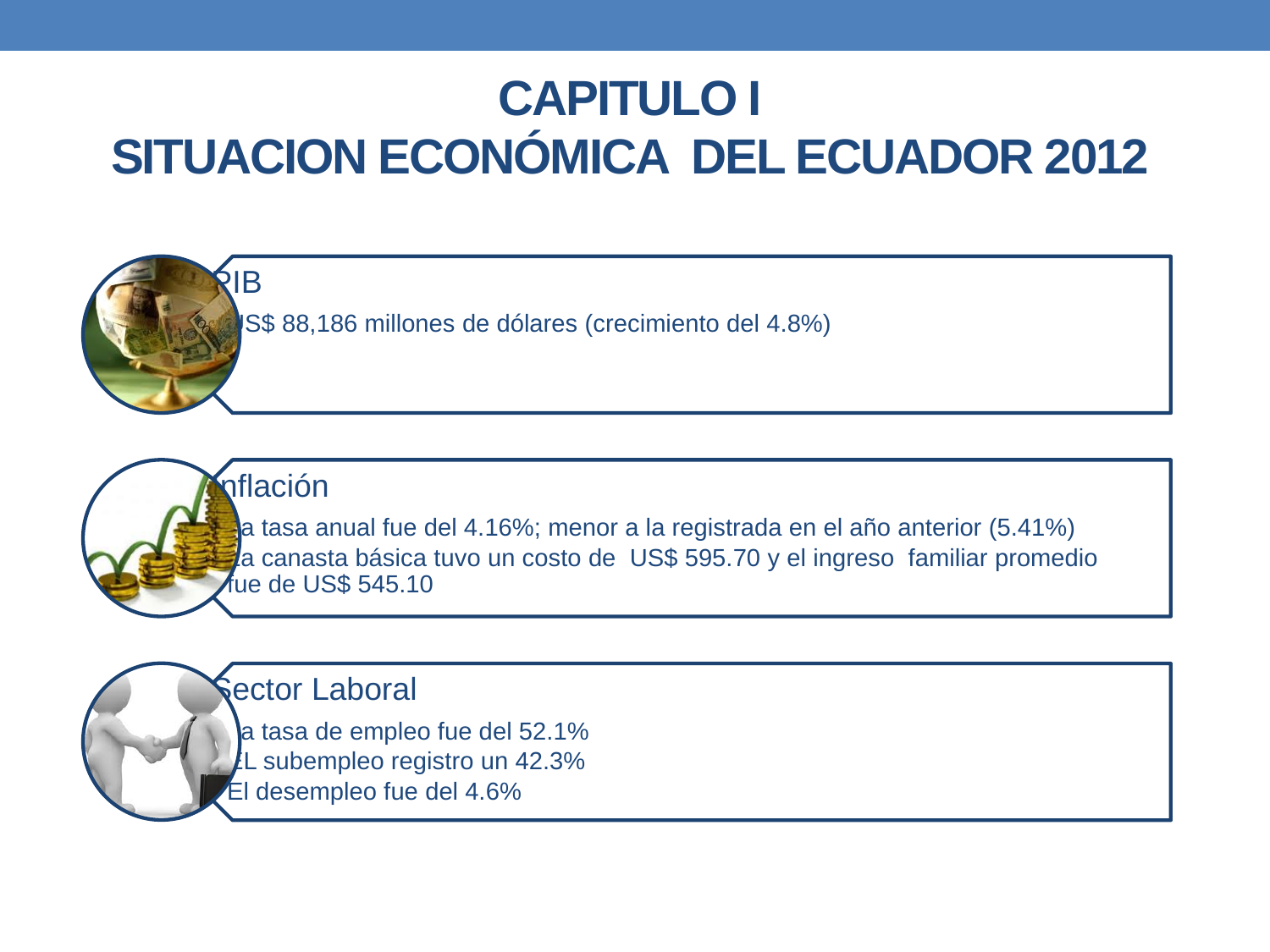

CAPITULO I
SITUACION ECONÓMICA  DEL ECUADOR 2012
PIB
US$ 88,186 millones de dólares (crecimiento del 4.8%)
Inflación
La tasa anual fue del 4.16%; menor a la registrada en el año anterior (5.41%)
La canasta básica tuvo un costo de  US$ 595.70 y el ingreso  familiar promedio fue de US$ 545.10
Sector Laboral
La tasa de empleo fue del 52.1%
EL subempleo registro un 42.3%
El desempleo fue del 4.6%